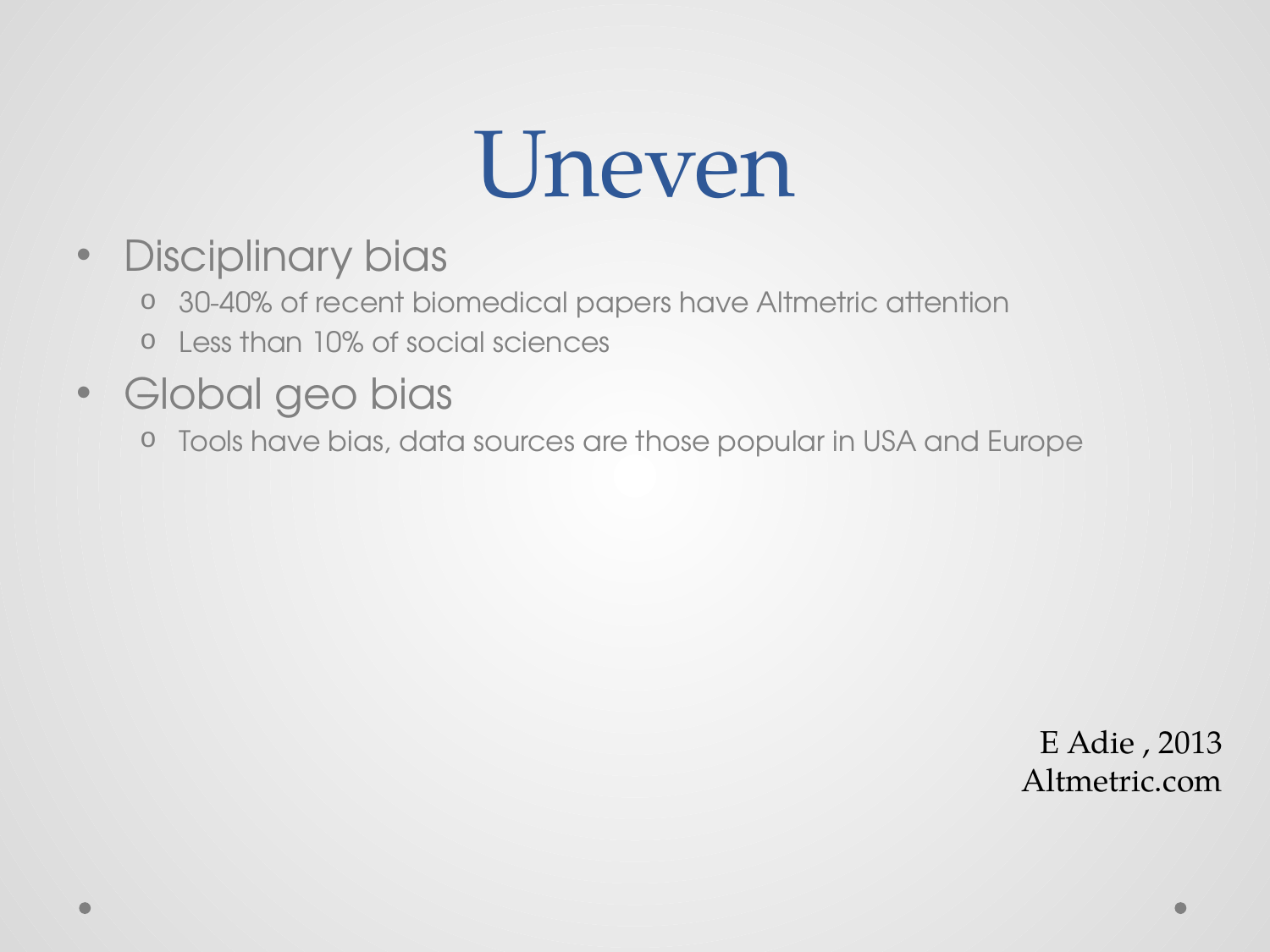

# Uneven
Disciplinary bias
30-40% of recent biomedical papers have Altmetric attention
Less than 10% of social sciences
Global geo bias
Tools have bias, data sources are those popular in USA and Europe
E Adie , 2013 Altmetric.com